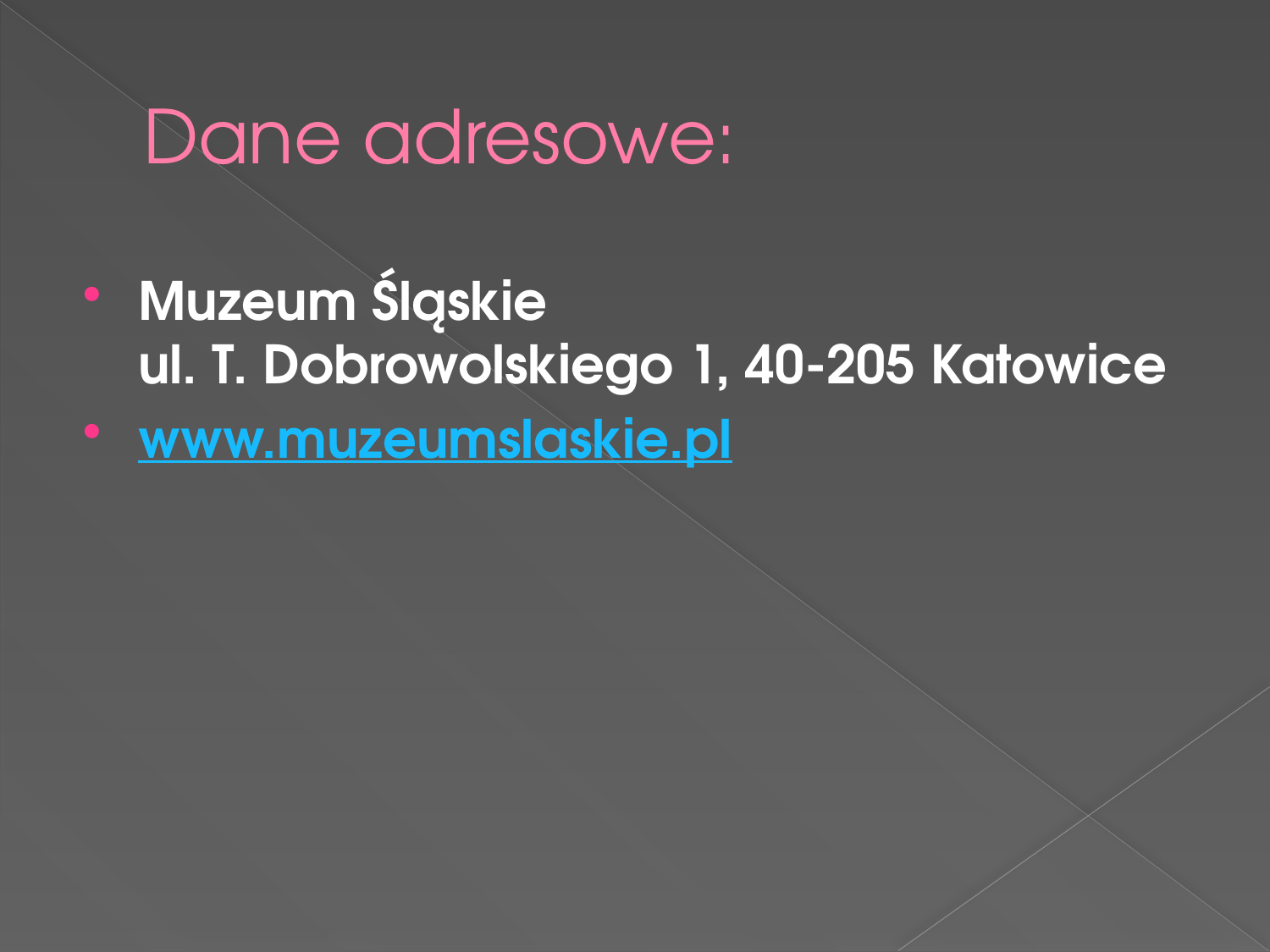

# Dane adresowe:
Muzeum Śląskie
ul. T. Dobrowolskiego 1, 40-205 Katowice
www.muzeumslaskie.pl